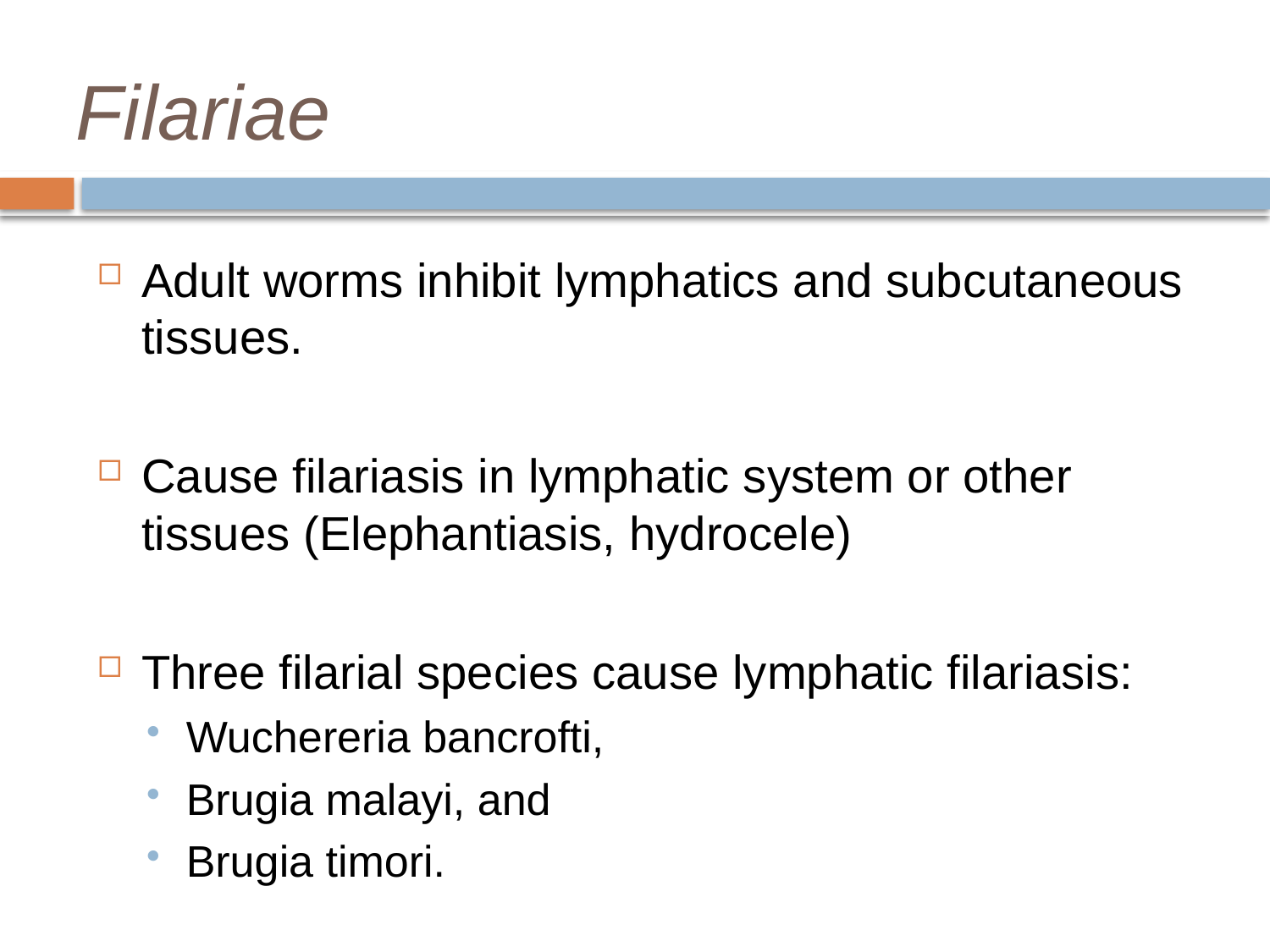

# Filariae
Adult worms inhibit lymphatics and subcutaneous tissues.

Cause filariasis in lymphatic system or other tissues (Elephantiasis, hydrocele)

Three filarial species cause lymphatic filariasis:
Wuchereria bancrofti,
Brugia malayi, and
Brugia timori.